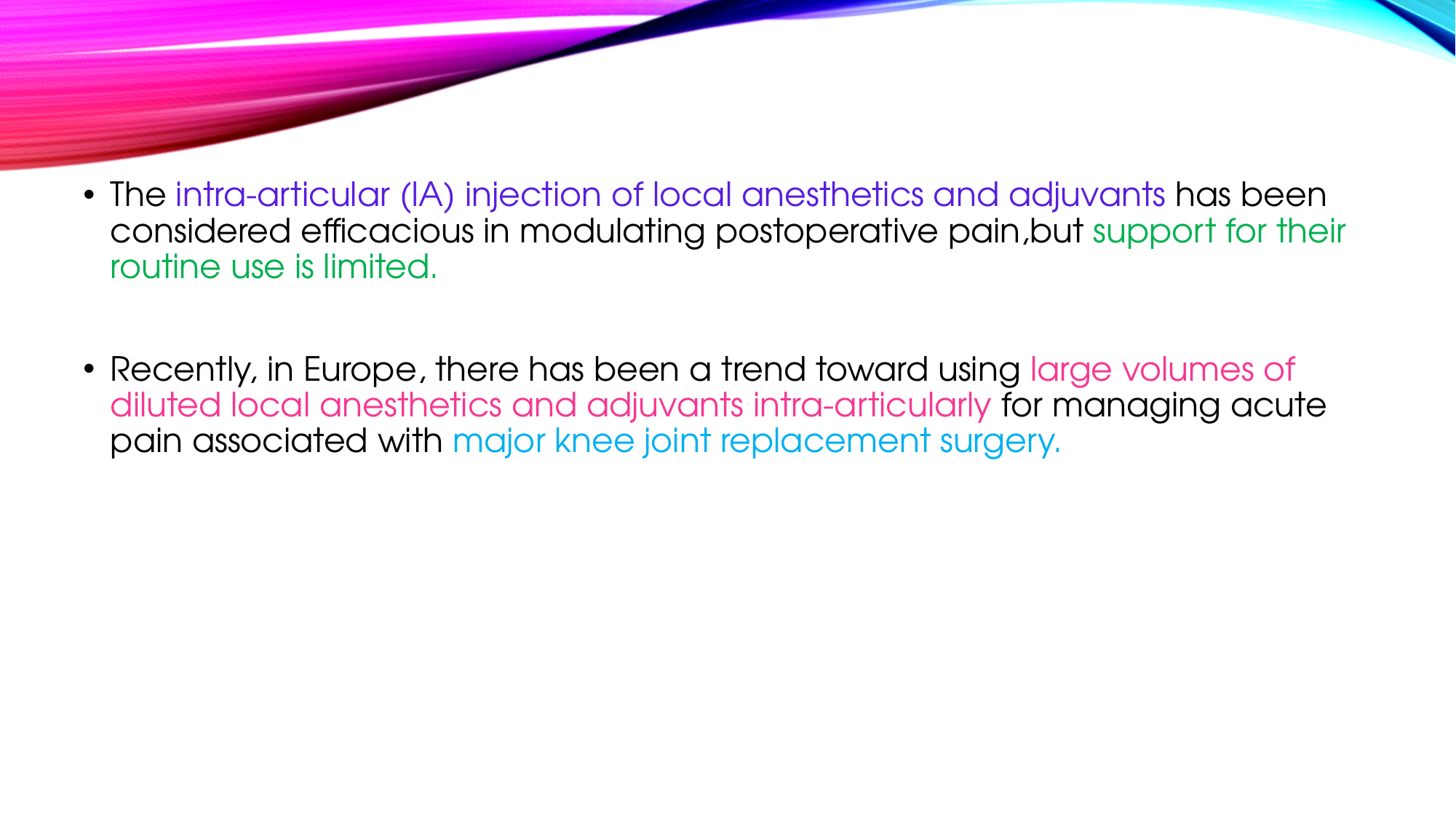

#
The intra-articular (IA) injection of local anesthetics and adjuvants has been considered efficacious in modulating postoperative pain,but support for their routine use is limited.

Recently, in Europe, there has been a trend toward using large volumes of diluted local anesthetics and adjuvants intra-articularly for managing acute pain associated with major knee joint replacement surgery.